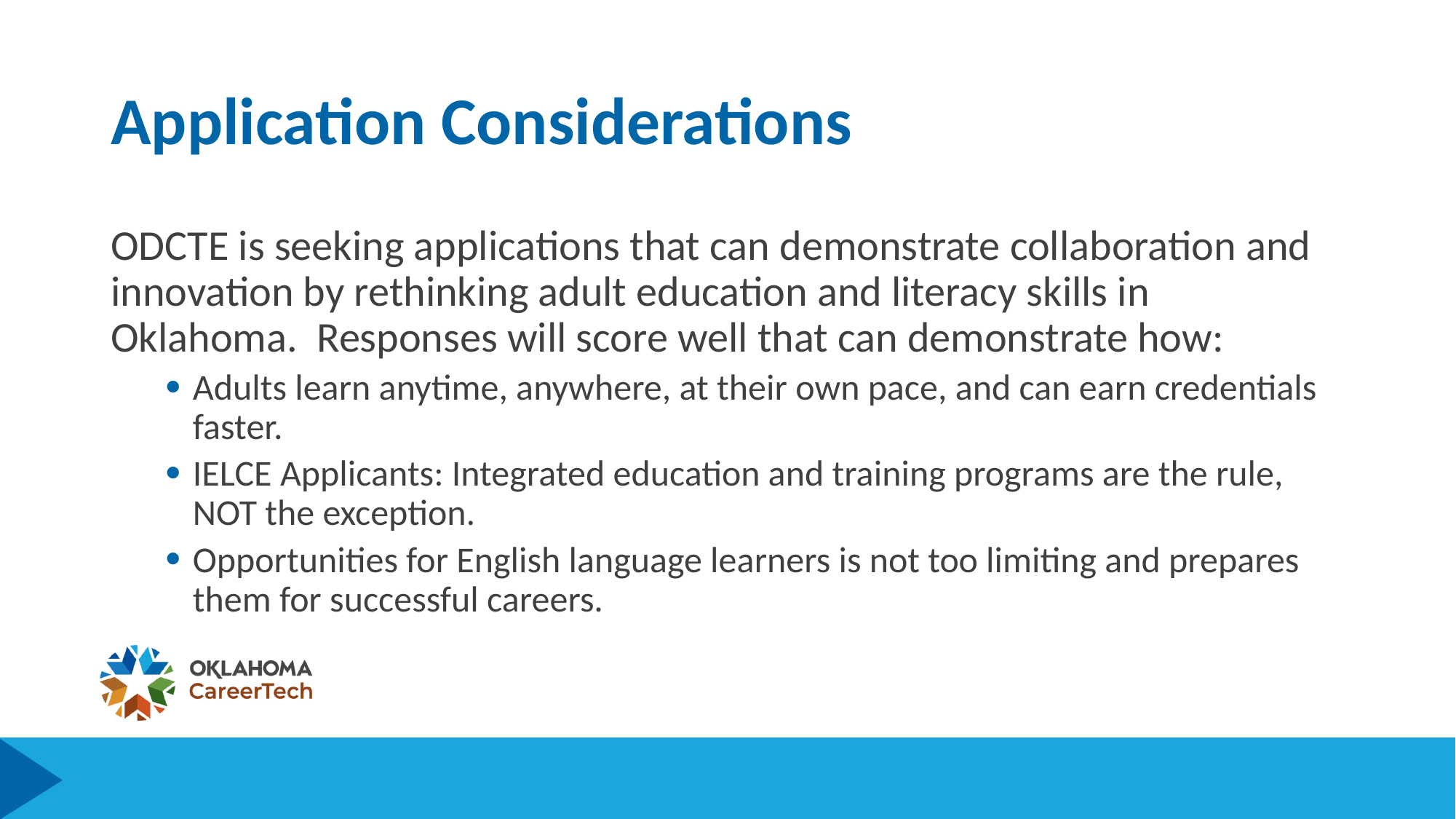

# Application Considerations
ODCTE is seeking applications that can demonstrate collaboration and innovation by rethinking adult education and literacy skills in Oklahoma.  Responses will score well that can demonstrate how:
Adults learn anytime, anywhere, at their own pace, and can earn credentials faster.
IELCE Applicants: Integrated education and training programs are the rule, NOT the exception.
Opportunities for English language learners is not too limiting and prepares them for successful careers.